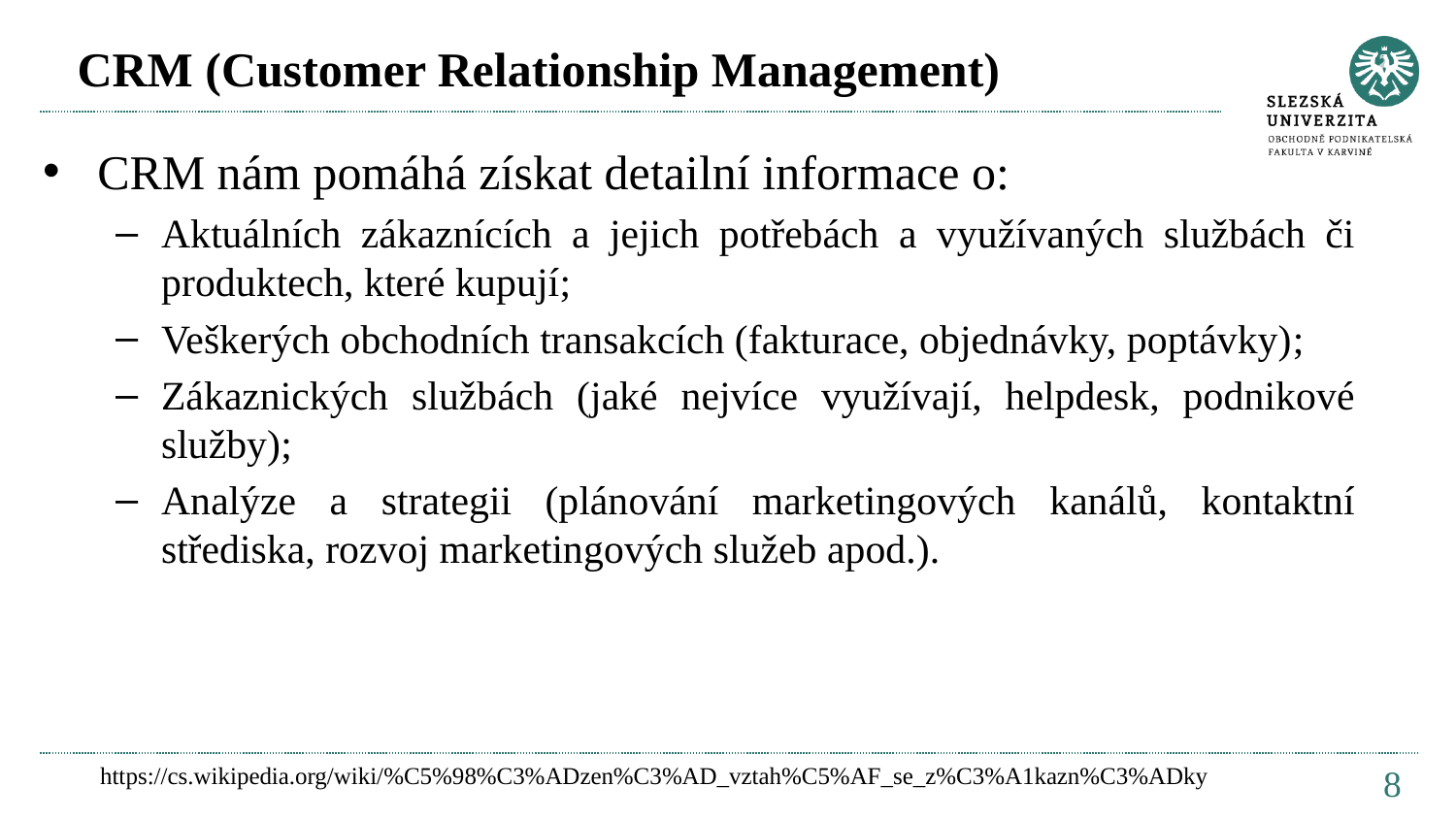

# CRM (Customer Relationship Management)
CRM nám pomáhá získat detailní informace o:
Aktuálních zákaznících a jejich potřebách a využívaných službách či produktech, které kupují;
Veškerých obchodních transakcích (fakturace, objednávky, poptávky);
Zákaznických službách (jaké nejvíce využívají, helpdesk, podnikové služby);
Analýze a strategii (plánování marketingových kanálů, kontaktní střediska, rozvoj marketingových služeb apod.).

https://cs.wikipedia.org/wiki/%C5%98%C3%ADzen%C3%AD_vztah%C5%AF_se_z%C3%A1kazn%C3%ADky

8